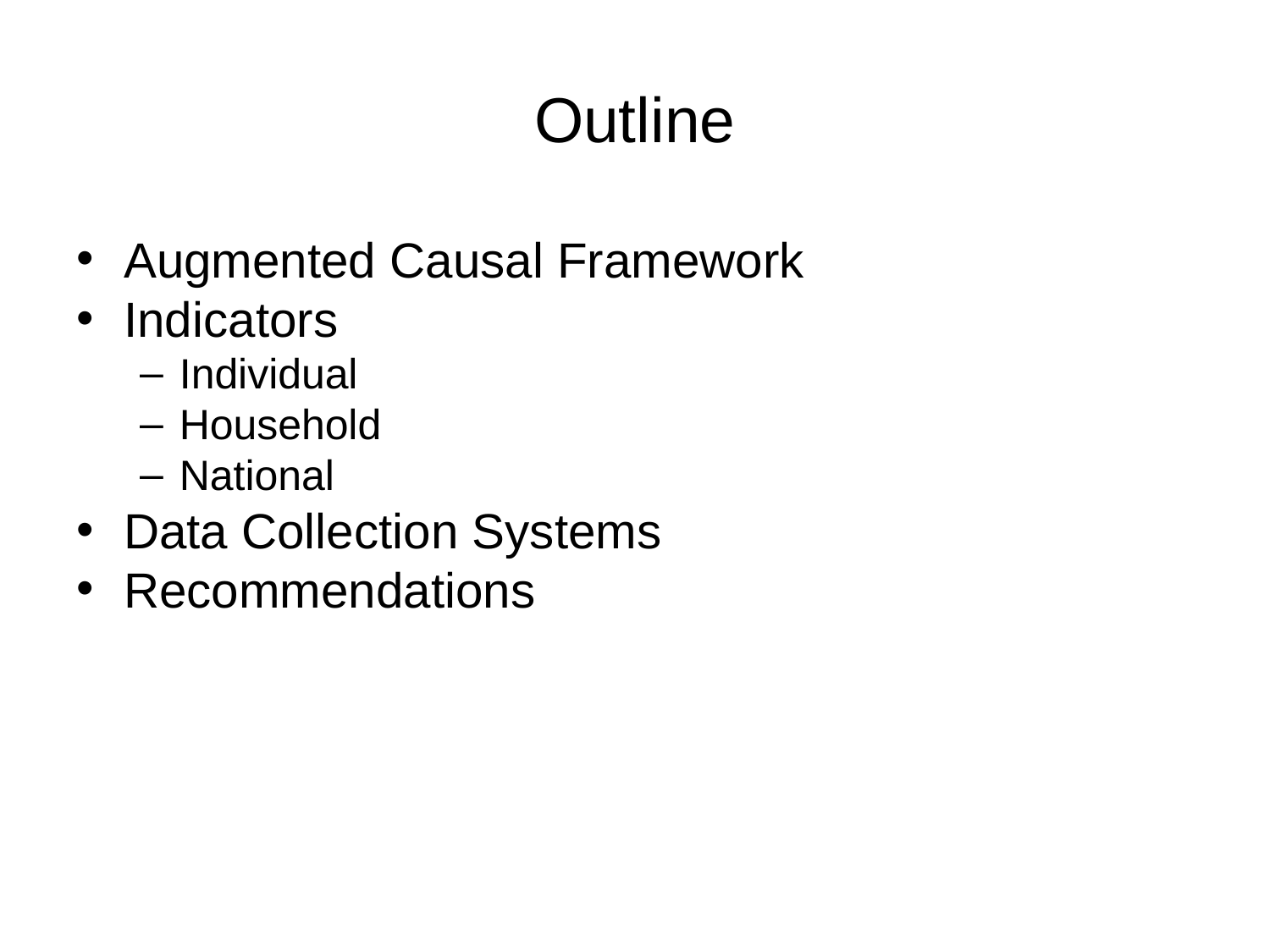

# Outline
Augmented Causal Framework
Indicators
Individual
Household
National
Data Collection Systems
Recommendations